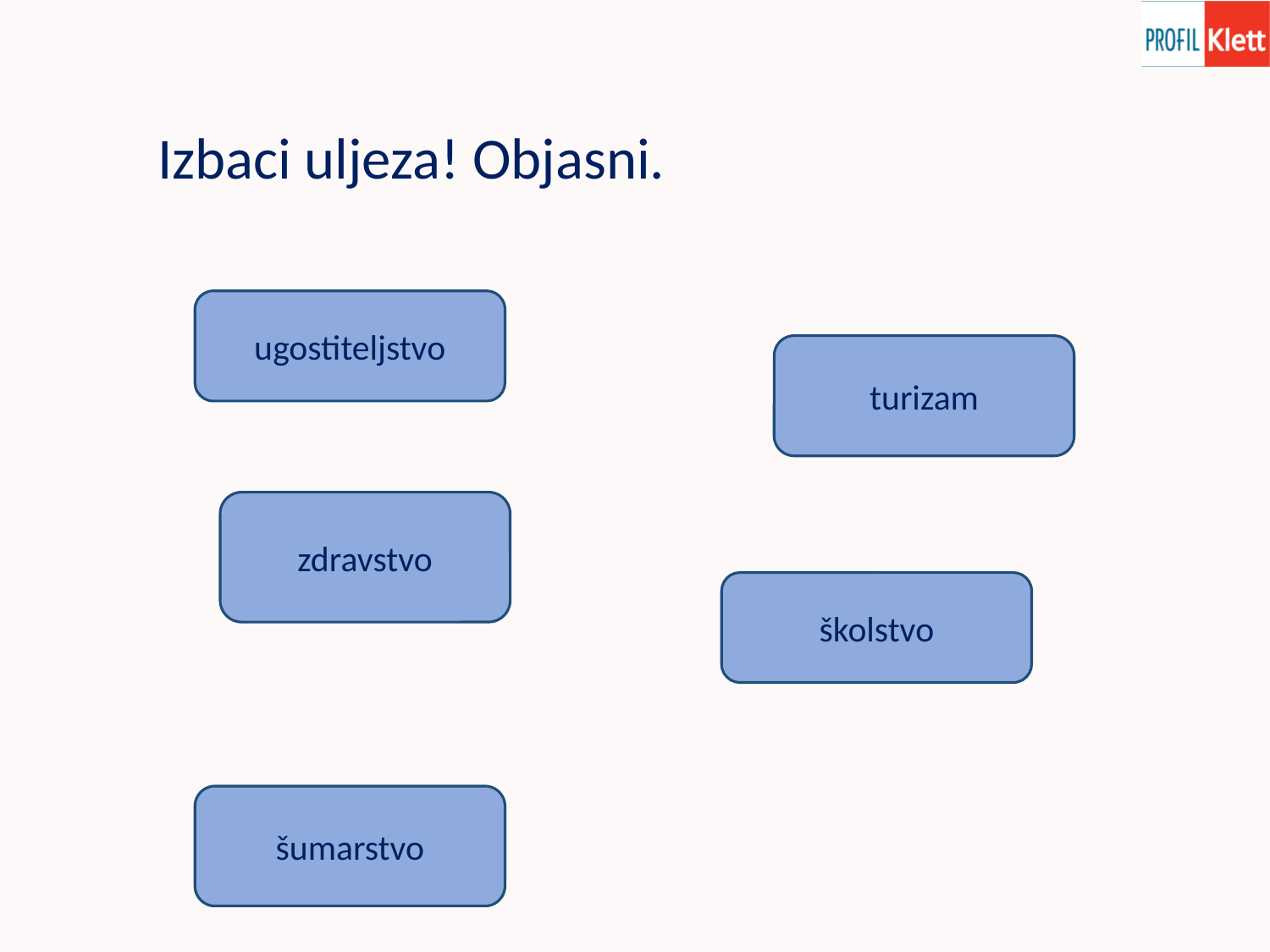

# Izbaci uljeza! Objasni.
ugostiteljstvo

turizam

zdravstvo

školstvo

šumarstvo